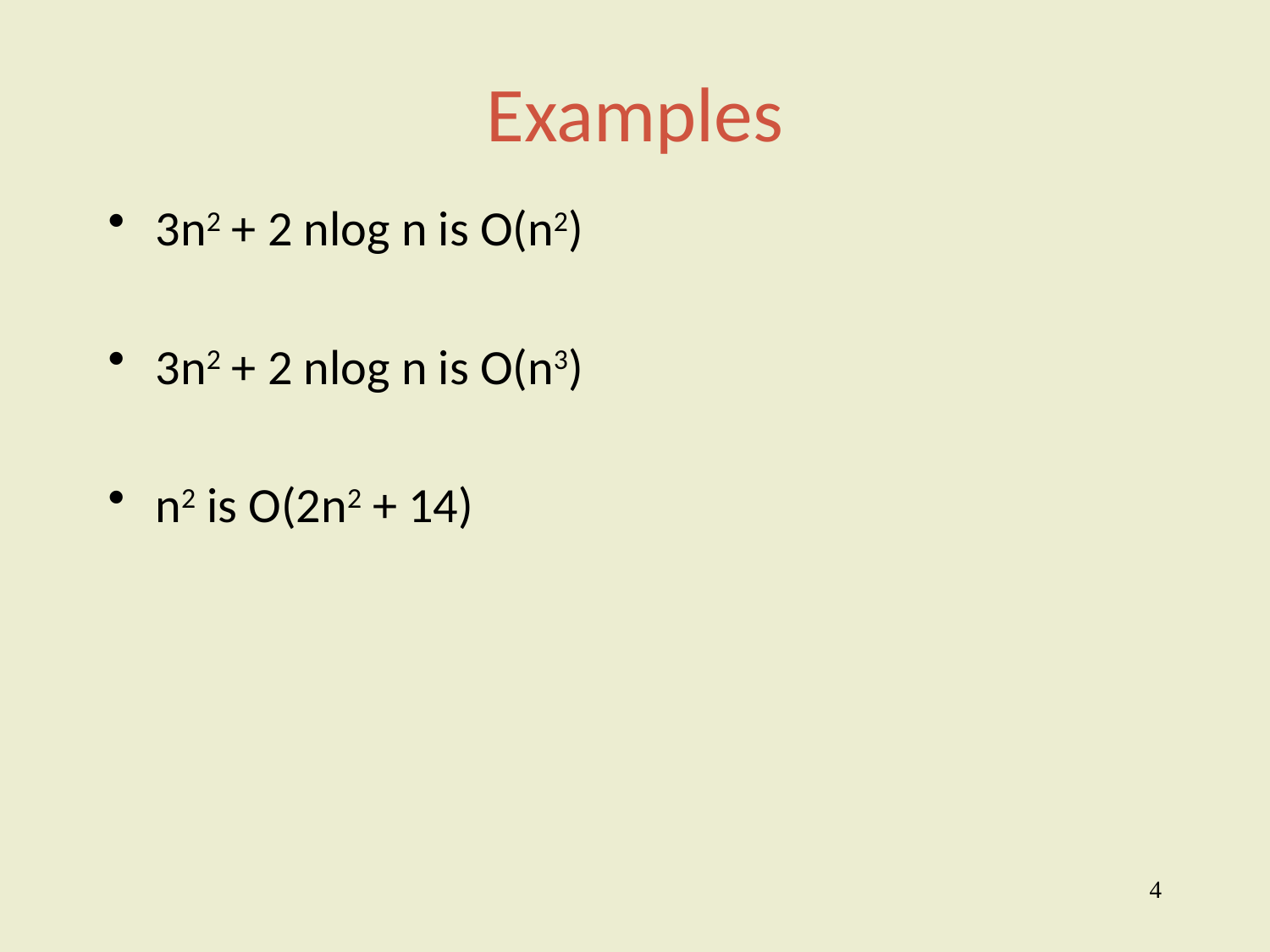

# Examples
3n2 + 2 nlog n is O(n2)

3n2 + 2 nlog n is O(n3)

n2 is O(2n2 + 14)
4